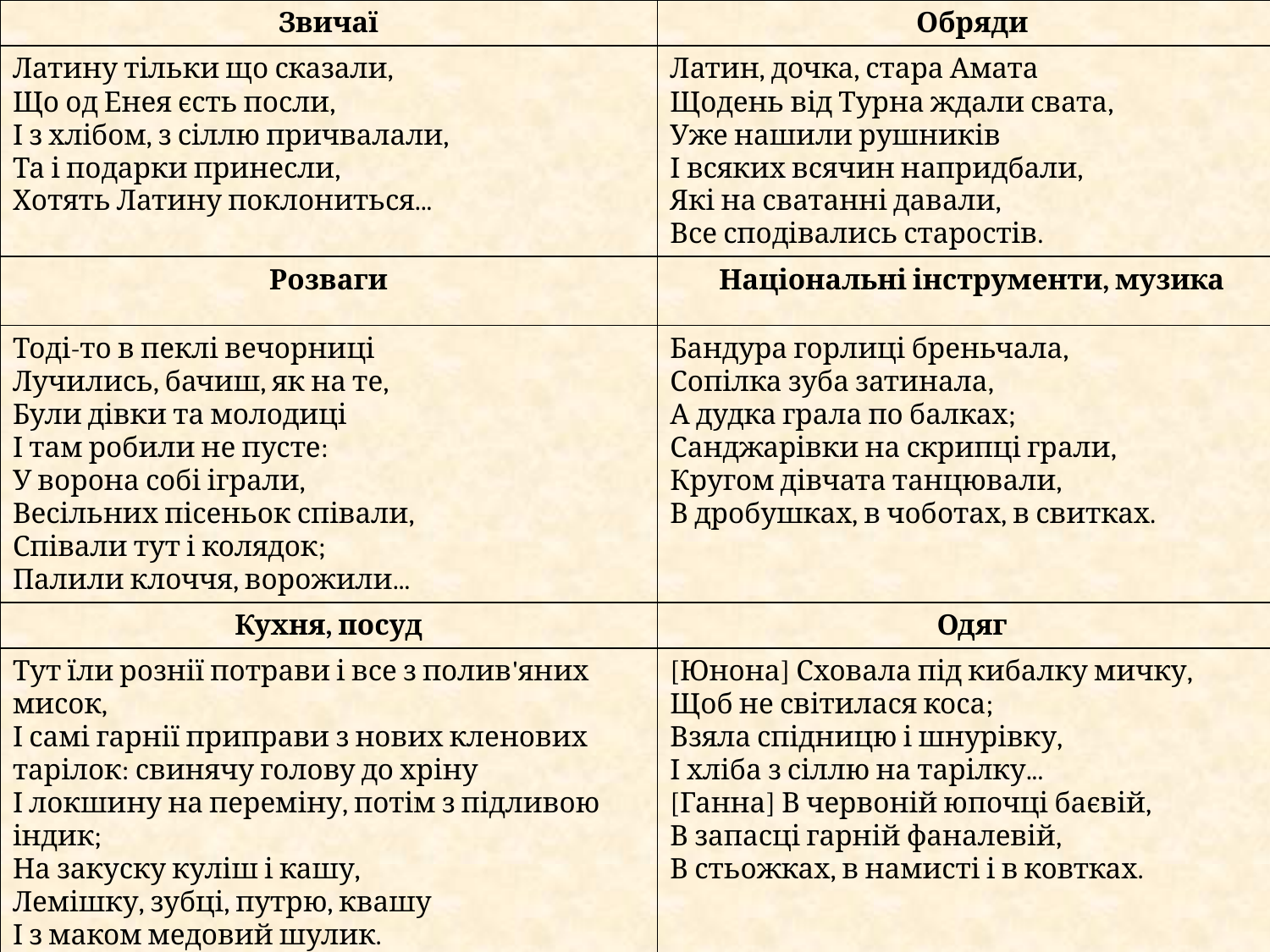

| Звичаї | Обряди |
| --- | --- |
| Латину тільки що сказали, Що од Енея єсть посли, І з хлібом, з сіллю причвалали, Та і подарки принесли, Хотять Латину поклониться... | Латин, дочка, стара Амата Щодень від Турна ждали свата, Уже нашили рушників І всяких всячин напридбали, Які на сватанні давали, Все сподівались старостів. |
| Розваги | Національні інструменти, музика |
| Тоді-то в пеклі вечорниці Лучились, бачиш, як на те, Були дівки та молодиці І там робили не пусте: У ворона собі іграли, Весільних пісеньок співали, Співали тут і колядок; Палили клоччя, ворожили... | Бандура горлиці бреньчала, Сопілка зуба затинала, А дудка грала по балках; Санджарівки на скрипці грали, Кругом дівчата танцювали, В дробушках, в чоботах, в свитках. |
| Кухня, посуд | Одяг |
| Тут їли рознії потрави і все з полив'яних мисок, І самі гарнії приправи з нових кленових тарілок: свинячу голову до хріну І локшину на переміну, потім з підливою індик; На закуску куліш і кашу, Лемішку, зубці, путрю, квашу І з маком медовий шулик. | [Юнона] Сховала під кибалку мичку, Щоб не світилася коса; Взяла спідницю і шнурівку, І хліба з сіллю на тарілку... [Ганна] В червоній юпочці баєвій, В запасці гарній фаналевій, В стьожках, в намисті і в ковтках. |